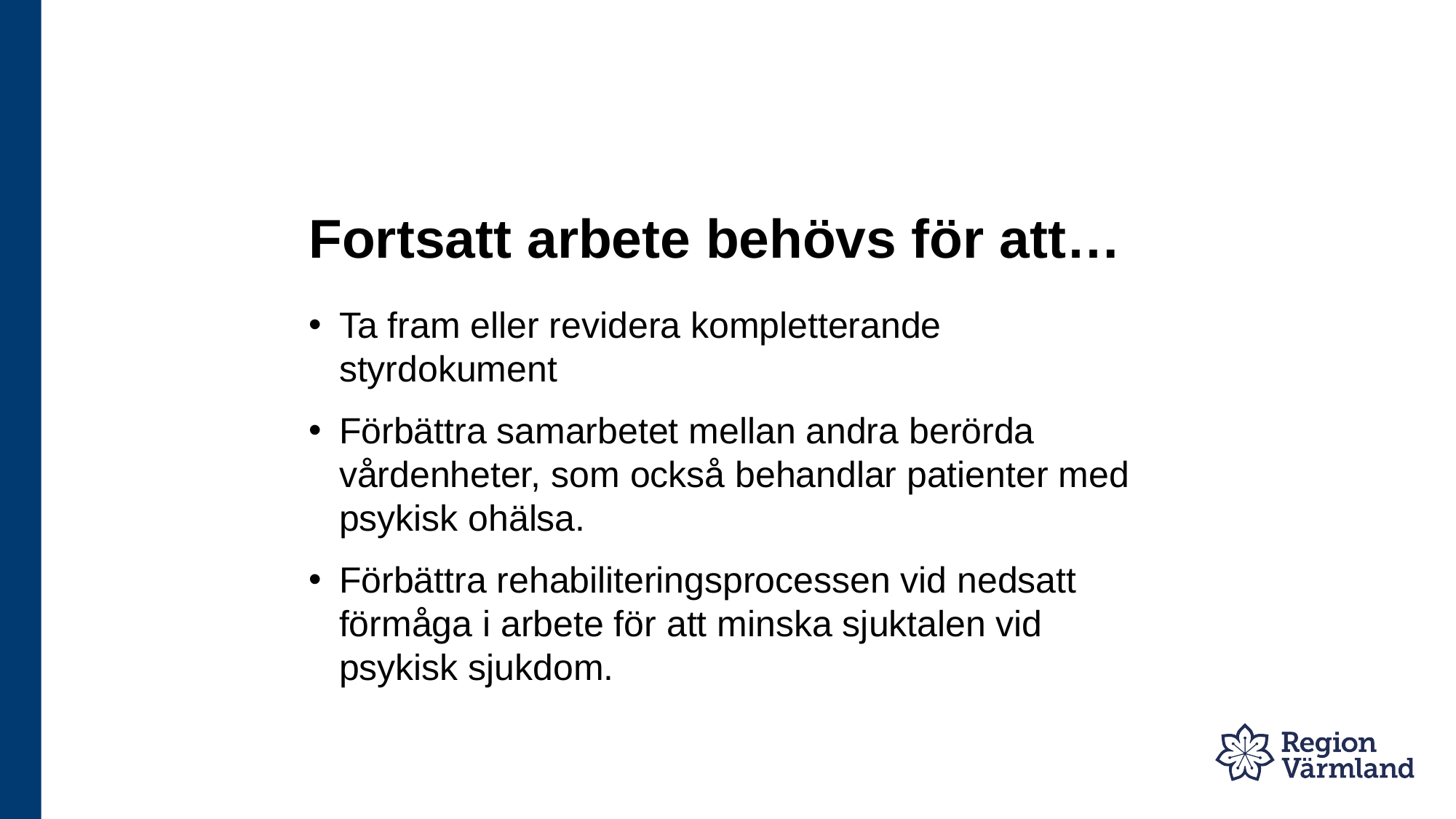

# Fortsatt arbete behövs för att…
Ta fram eller revidera kompletterande styrdokument
Förbättra samarbetet mellan andra berörda vårdenheter, som också behandlar patienter med psykisk ohälsa.
Förbättra rehabiliteringsprocessen vid nedsatt förmåga i arbete för att minska sjuktalen vid psykisk sjukdom.